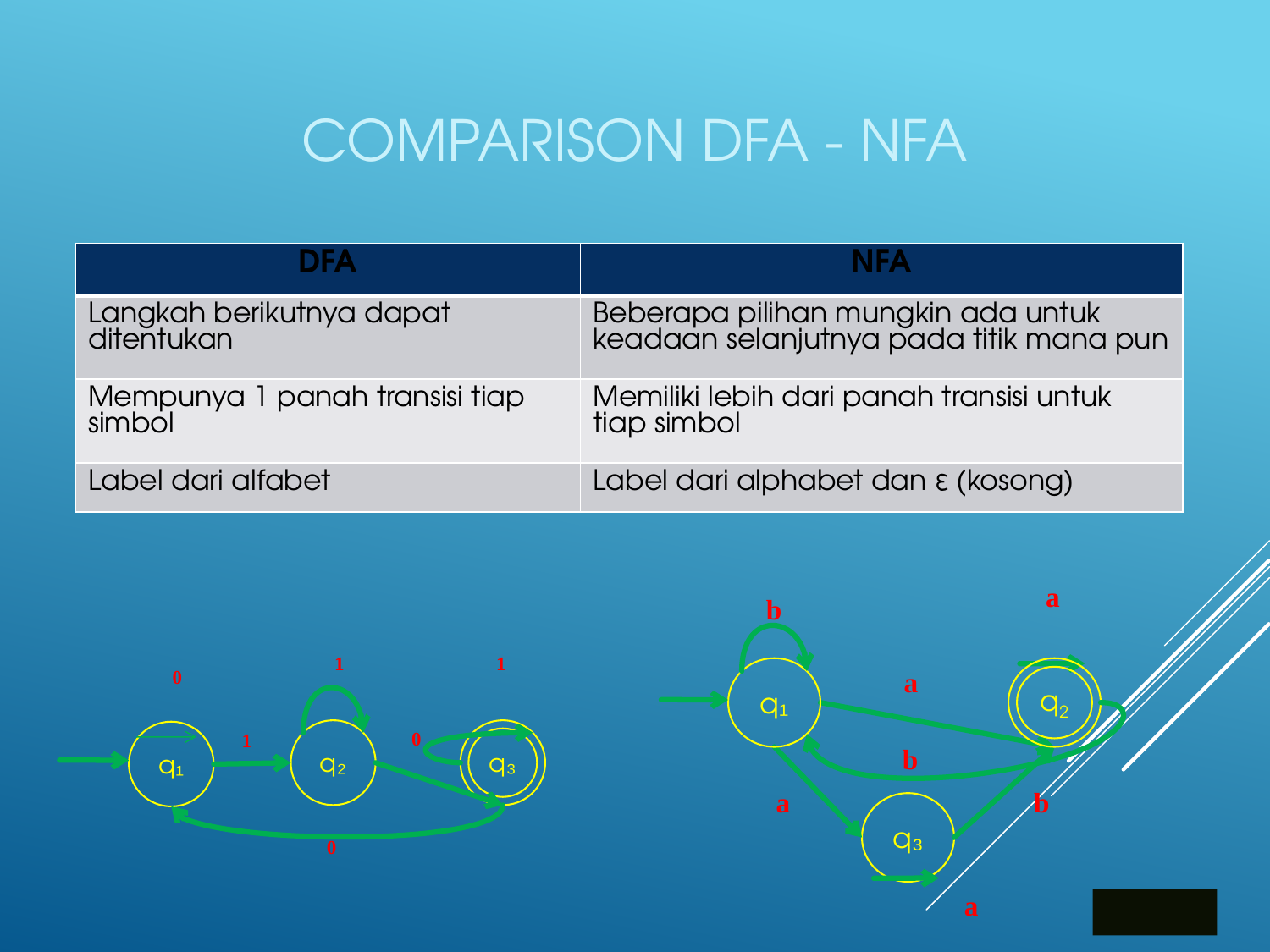

# Comparison DFA - NFA
| DFA | NFA |
| --- | --- |
| Langkah berikutnya dapat ditentukan | Beberapa pilihan mungkin ada untuk keadaan selanjutnya pada titik mana pun |
| Mempunya 1 panah transisi tiap simbol | Memiliki lebih dari panah transisi untuk tiap simbol |
| Label dari alfabet | Label dari alphabet dan ε (kosong) |
a
b
q₁
a
q2
b
b
a
q₃
a
1
1
0
0
q₂
q₃
q₁
1
0